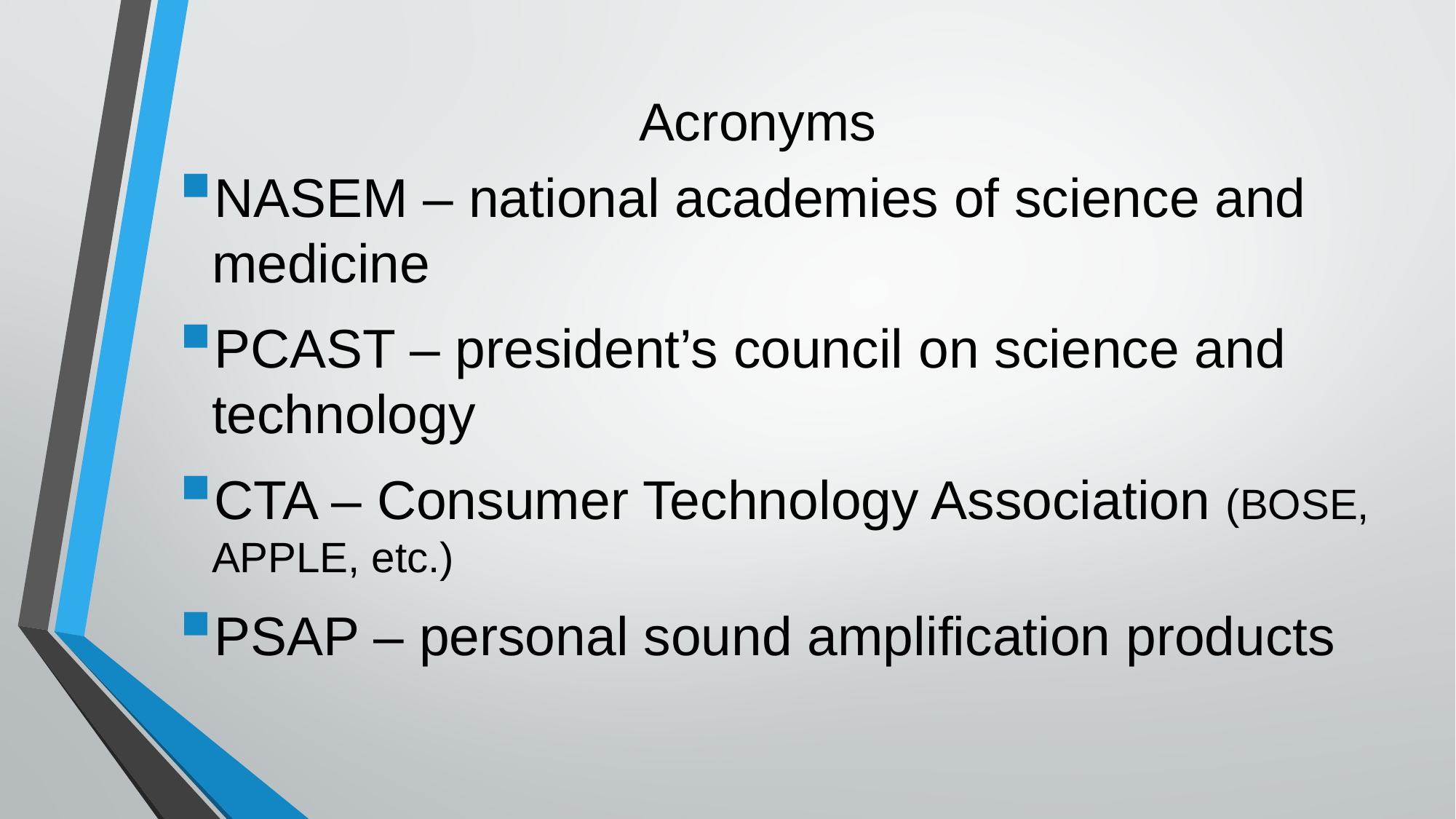

# Acronyms
NASEM – national academies of science and medicine
PCAST – president’s council on science and technology
CTA – Consumer Technology Association (BOSE, APPLE, etc.)
PSAP – personal sound amplification products